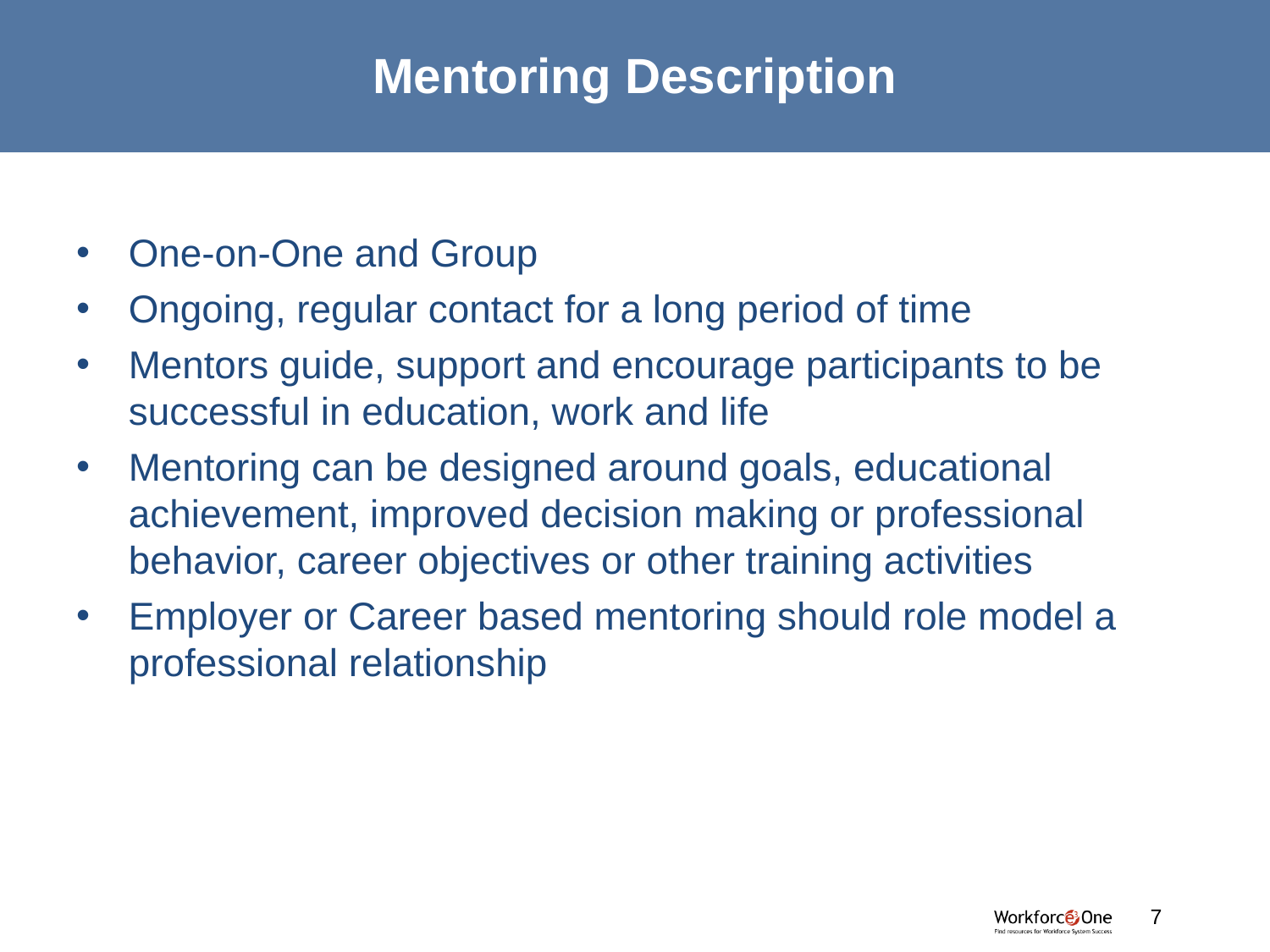

# Mentoring Description
One-on-One and Group
Ongoing, regular contact for a long period of time
Mentors guide, support and encourage participants to be successful in education, work and life
Mentoring can be designed around goals, educational achievement, improved decision making or professional behavior, career objectives or other training activities
Employer or Career based mentoring should role model a professional relationship

#
7